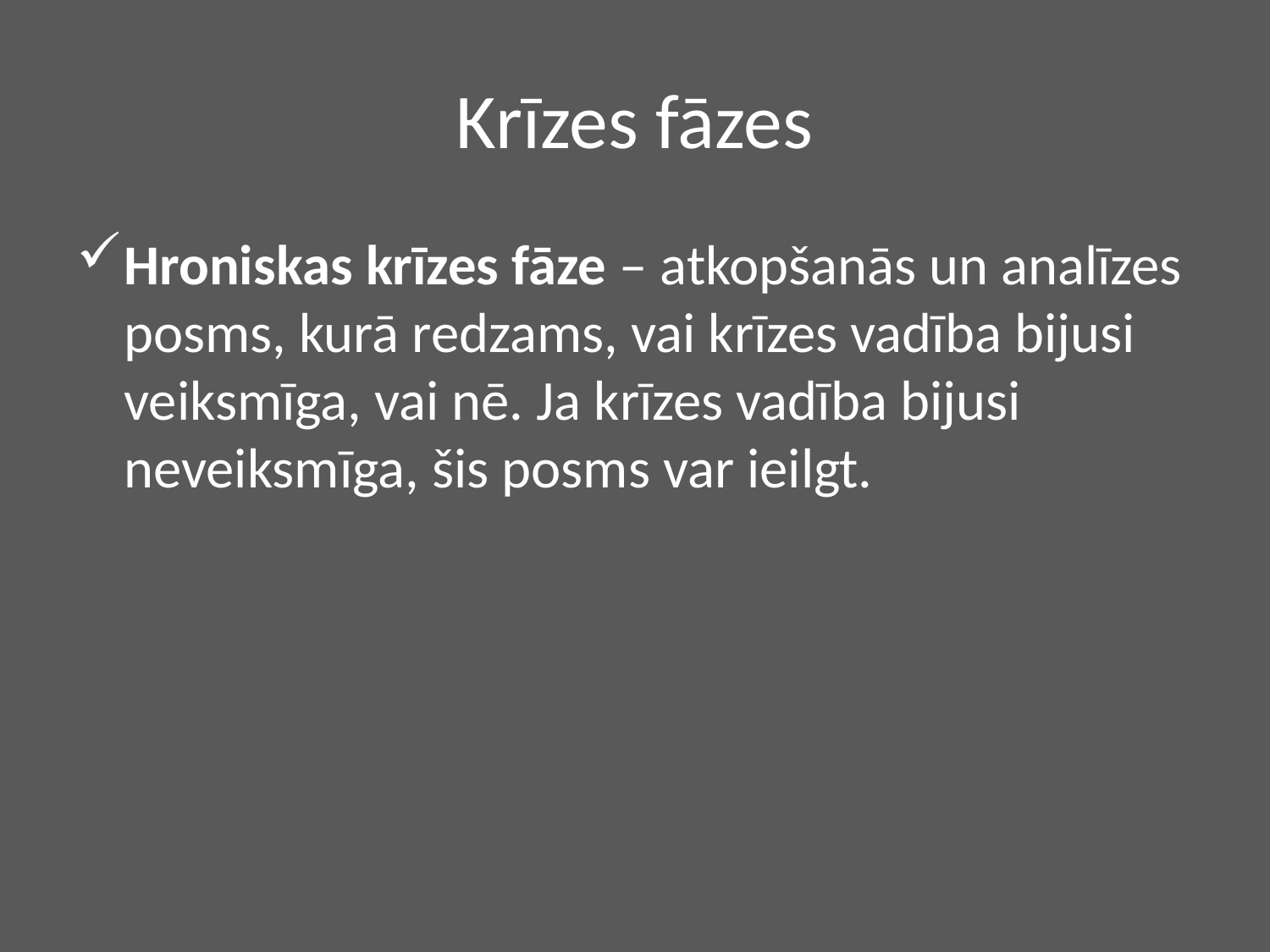

# Krīzes fāzes
Hroniskas krīzes fāze – atkopšanās un analīzes posms, kurā redzams, vai krīzes vadība bijusi veiksmīga, vai nē. Ja krīzes vadība bijusi neveiksmīga, šis posms var ieilgt.